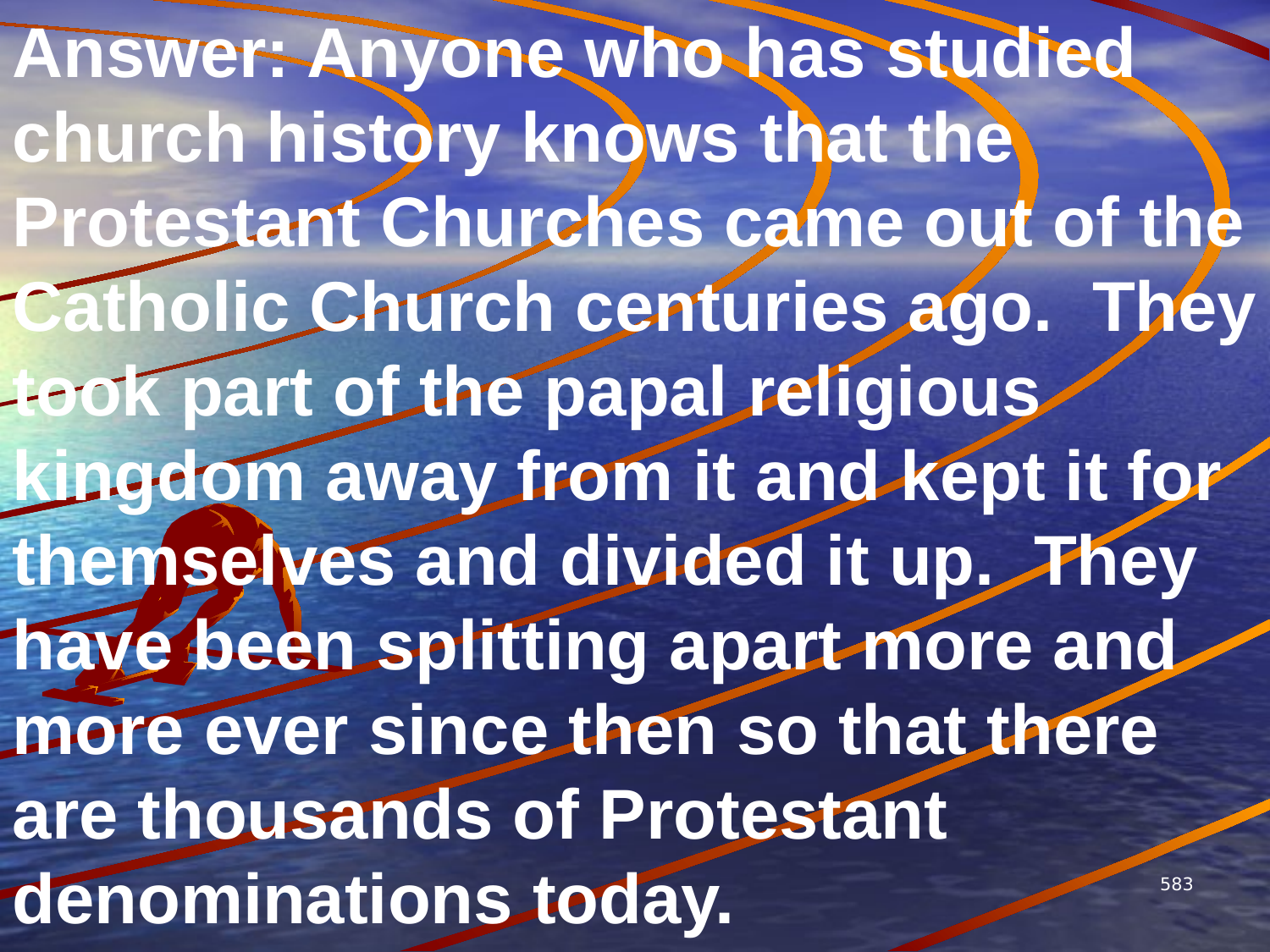

Answer: Anyone who has studied church history knows that the Protestant Churches came out of the Catholic Church centuries ago.  They took part of the papal religious kingdom away from it and kept it for themselves and divided it up.  They have been splitting apart more and more ever since then so that there are thousands of Protestant denominations today.

583